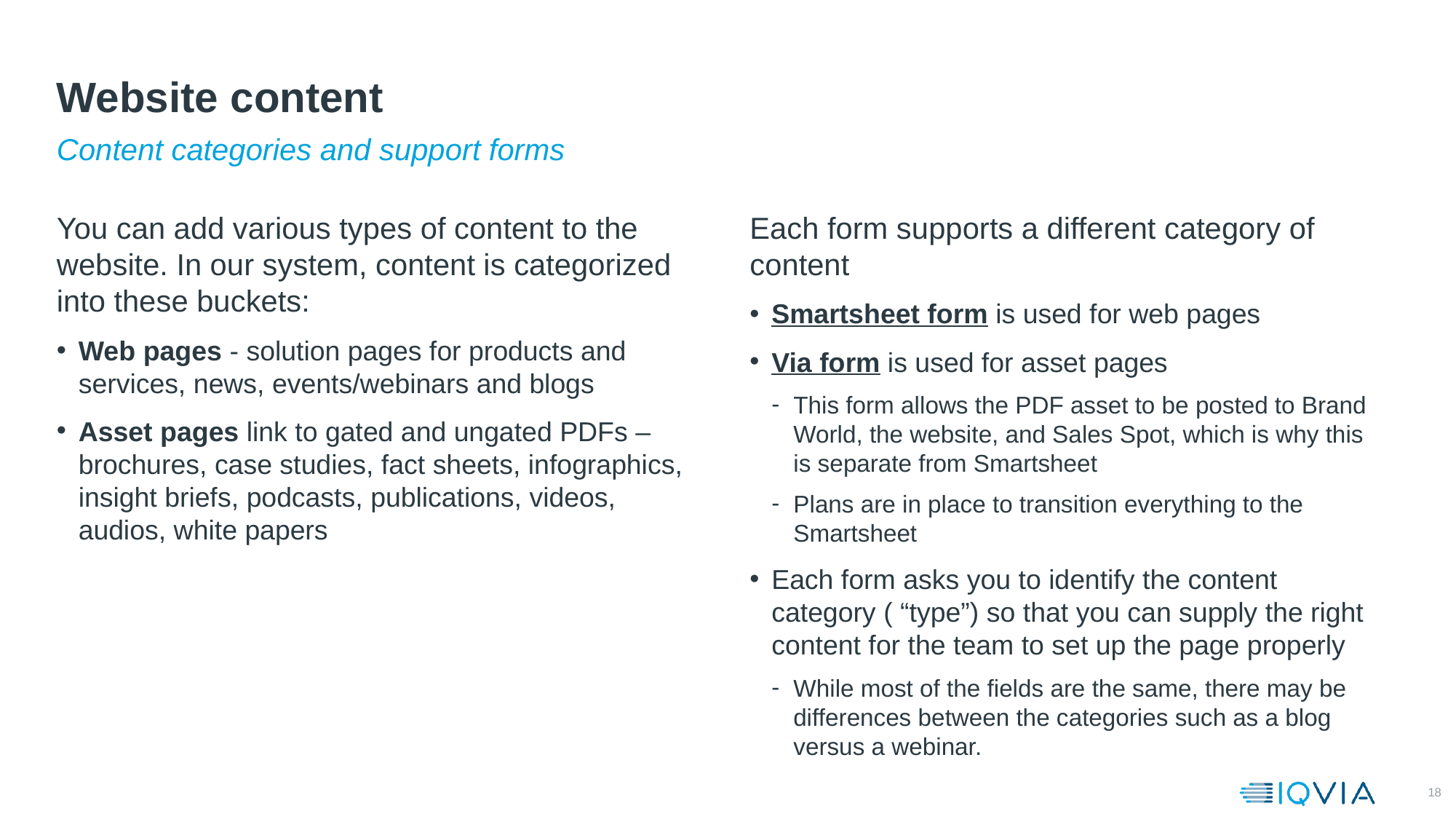

# Website content
Content categories and support forms
Each form supports a different category of content
Smartsheet form is used for web pages
Via form is used for asset pages
This form allows the PDF asset to be posted to Brand World, the website, and Sales Spot, which is why this is separate from Smartsheet
Plans are in place to transition everything to the Smartsheet
Each form asks you to identify the content category ( “type”) so that you can supply the right content for the team to set up the page properly
While most of the fields are the same, there may be differences between the categories such as a blog versus a webinar.

You can add various types of content to the website. In our system, content is categorized into these buckets:
Web pages - solution pages for products and services, news, events/webinars and blogs
Asset pages link to gated and ungated PDFs – brochures, case studies, fact sheets, infographics, insight briefs, podcasts, publications, videos, audios, white papers